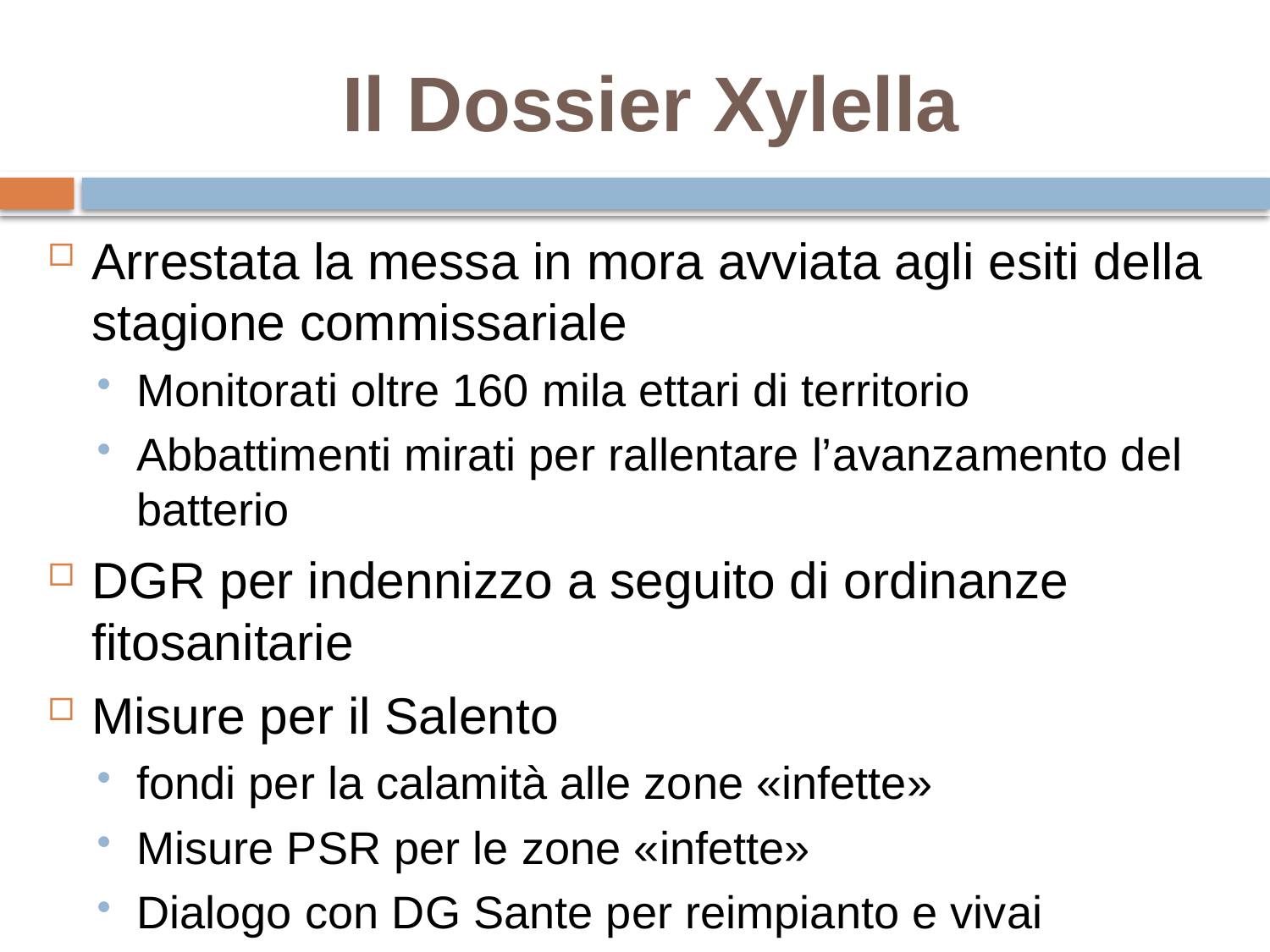

# Il Dossier Xylella
Arrestata la messa in mora avviata agli esiti della stagione commissariale
Monitorati oltre 160 mila ettari di territorio
Abbattimenti mirati per rallentare l’avanzamento del batterio
DGR per indennizzo a seguito di ordinanze fitosanitarie
Misure per il Salento
fondi per la calamità alle zone «infette»
Misure PSR per le zone «infette»
Dialogo con DG Sante per reimpianto e vivai